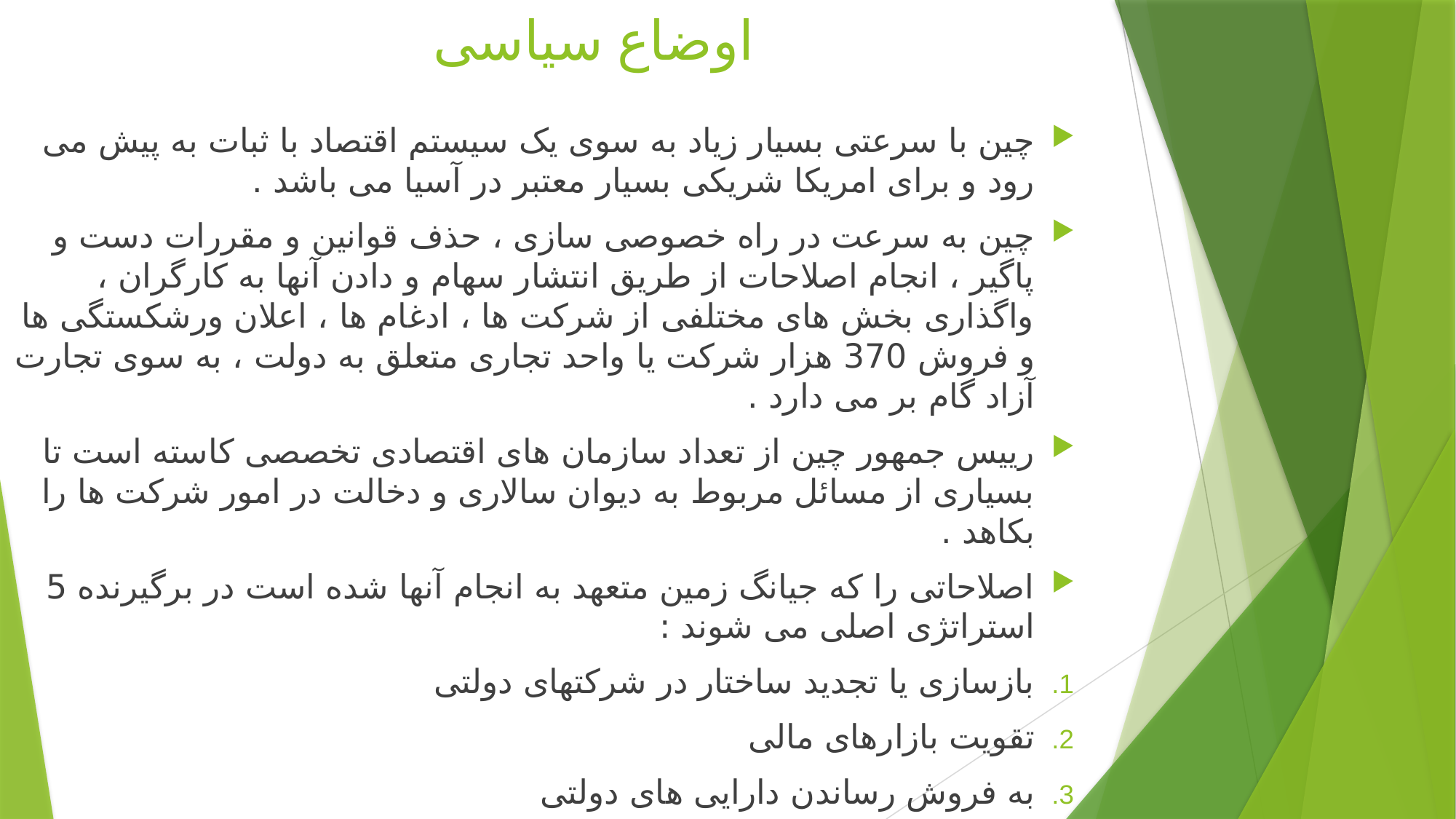

# اوضاع سیاسی
چین با سرعتی بسیار زیاد به سوی یک سیستم اقتصاد با ثبات به پیش می رود و برای امریکا شریکی بسیار معتبر در آسیا می باشد .
چین به سرعت در راه خصوصی سازی ، حذف قوانین و مقررات دست و پاگیر ، انجام اصلاحات از طریق انتشار سهام و دادن آنها به کارگران ، واگذاری بخش های مختلفی از شرکت ها ، ادغام ها ، اعلان ورشکستگی ها و فروش 370 هزار شرکت یا واحد تجاری متعلق به دولت ، به سوی تجارت آزاد گام بر می دارد .
رییس جمهور چین از تعداد سازمان های اقتصادی تخصصی کاسته است تا بسیاری از مسائل مربوط به دیوان سالاری و دخالت در امور شرکت ها را بکاهد .
اصلاحاتی را که جیانگ زمین متعهد به انجام آنها شده است در برگیرنده 5 استراتژی اصلی می شوند :
بازسازی یا تجدید ساختار در شرکتهای دولتی
تقویت بازارهای مالی
به فروش رساندن دارایی های دولتی
ایجاد سازمان های تامین کننده خدمات اجتماعی
کاهش دادن تعرفه ها